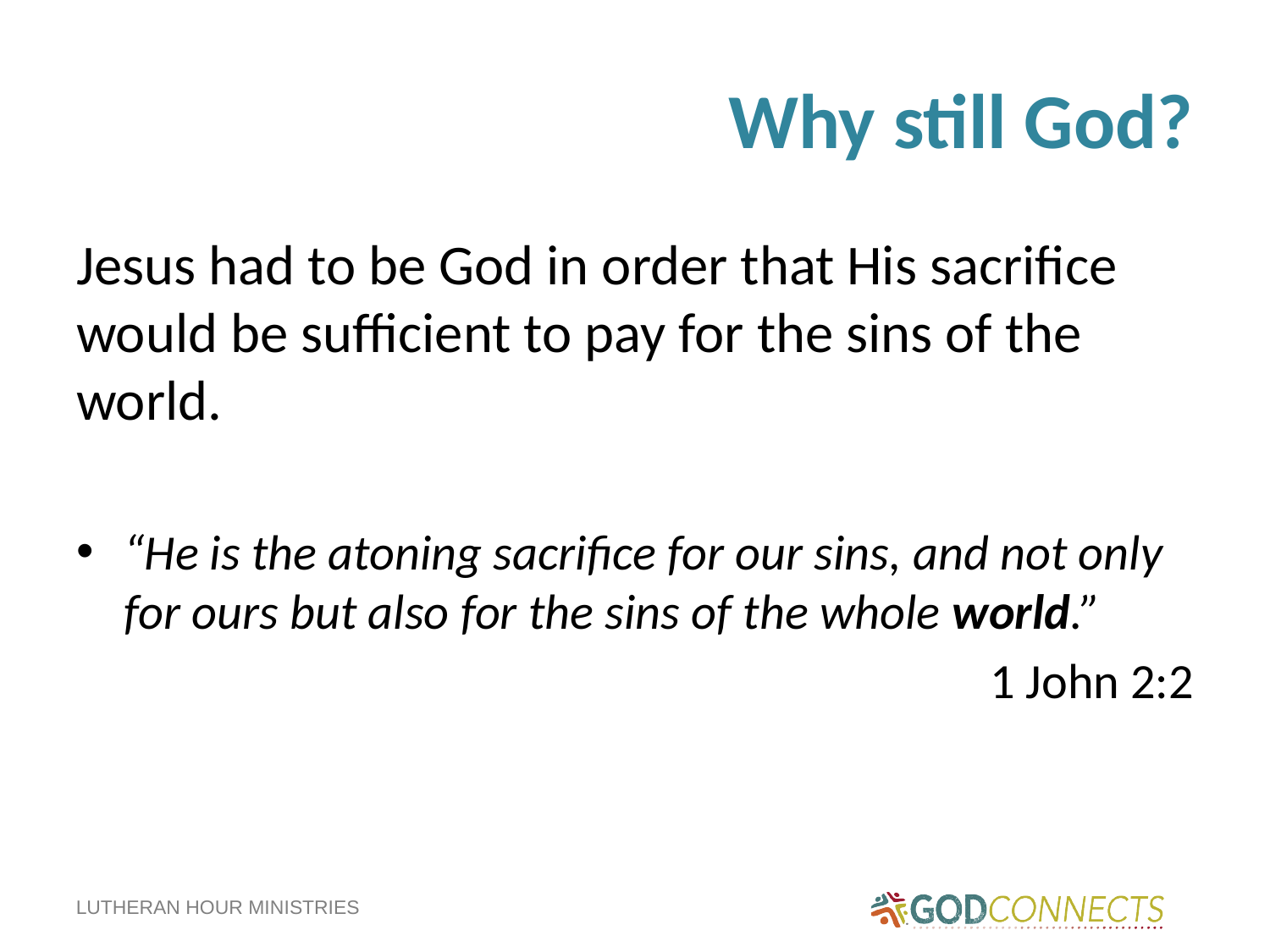

# Why still God?
Jesus had to be God in order that His sacrifice would be sufficient to pay for the sins of the world.

“He is the atoning sacrifice for our sins, and not only for ours but also for the sins of the whole world.”
1 John 2:2